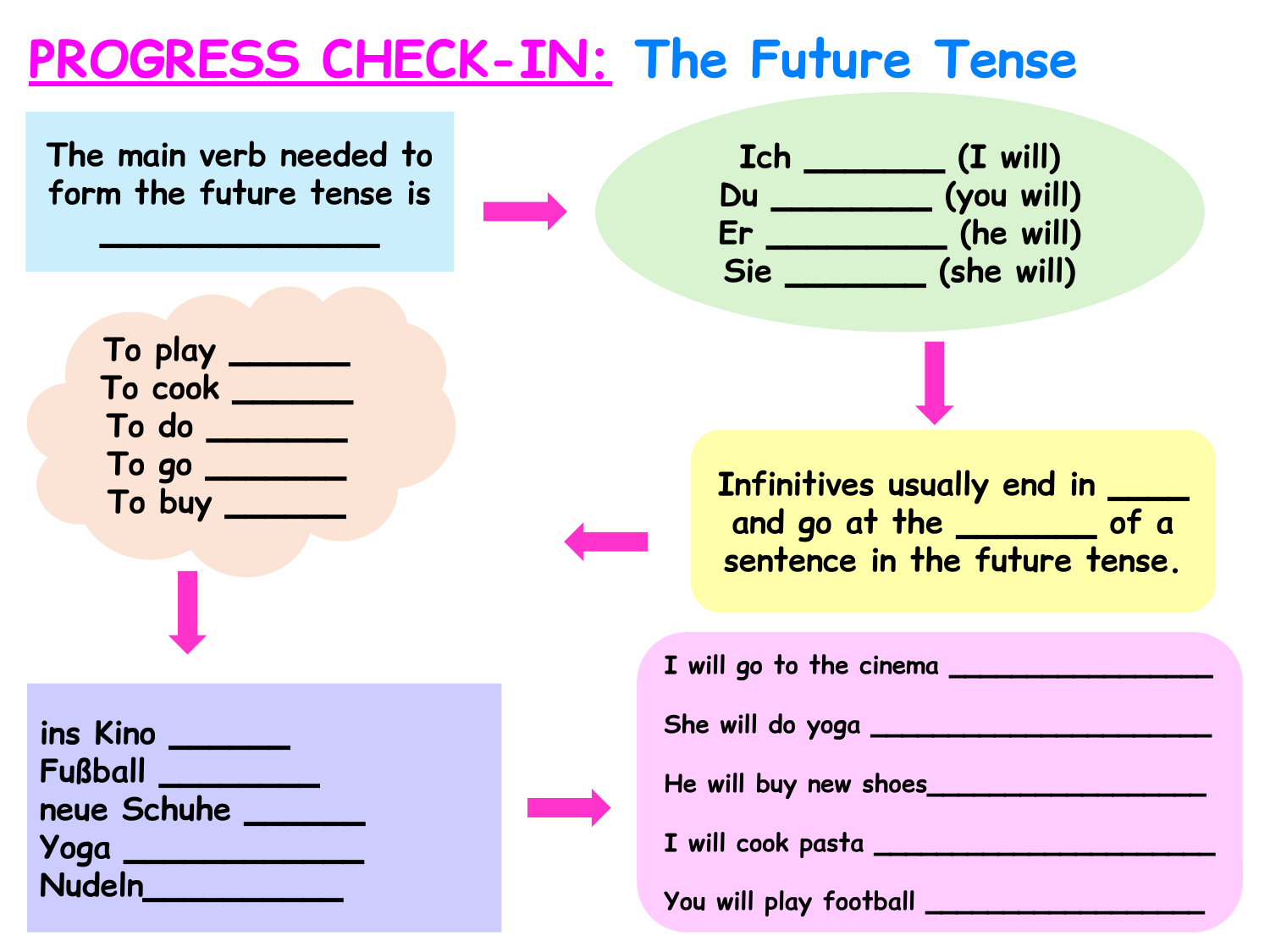

PROGRESS CHECK-IN: The Future Tense
Ich _______ (I will)
Du ________ (you will)
Er _________ (he will)
Sie _______ (she will)
The main verb needed to form the future tense is ______________

To play ______
To cook ______
To do _______
To go _______
To buy ______

Infinitives usually end in ____ and go at the _______ of a sentence in the future tense.

I will go to the cinema _________________

She will do yoga ______________________

He will buy new shoes__________________

I will cook pasta ______________________

You will play football __________________
ins Kino ______
Fußball ________
neue Schuhe ______
Yoga ____________
Nudeln__________